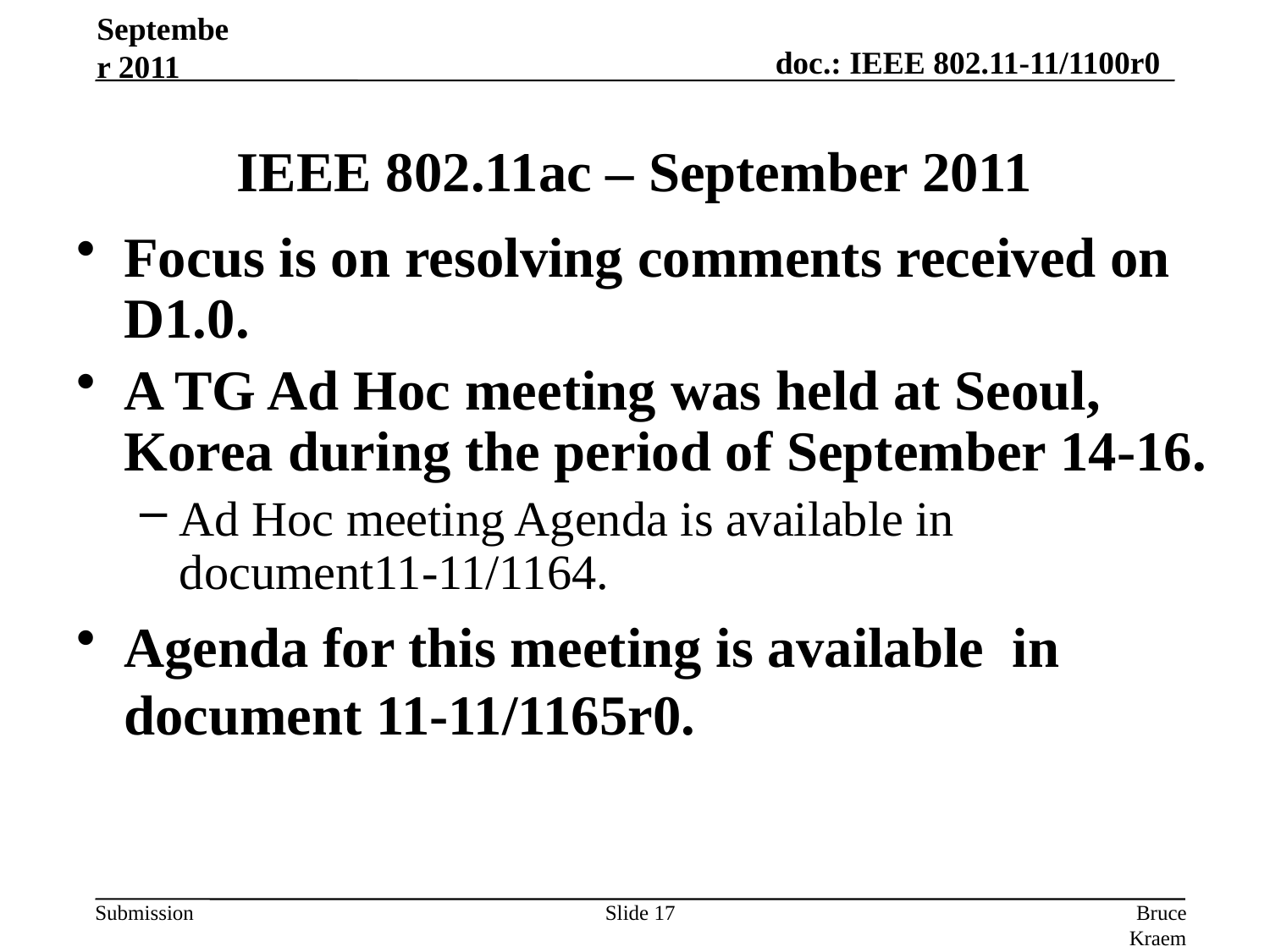

IEEE 802.11ac – September 2011
September 2011
Focus is on resolving comments received on D1.0.
A TG Ad Hoc meeting was held at Seoul, Korea during the period of September 14-16.
Ad Hoc meeting Agenda is available in document11-11/1164.
Agenda for this meeting is available  in document 11-11/1165r0.
Slide 17
Bruce Kraemer (Marvell)